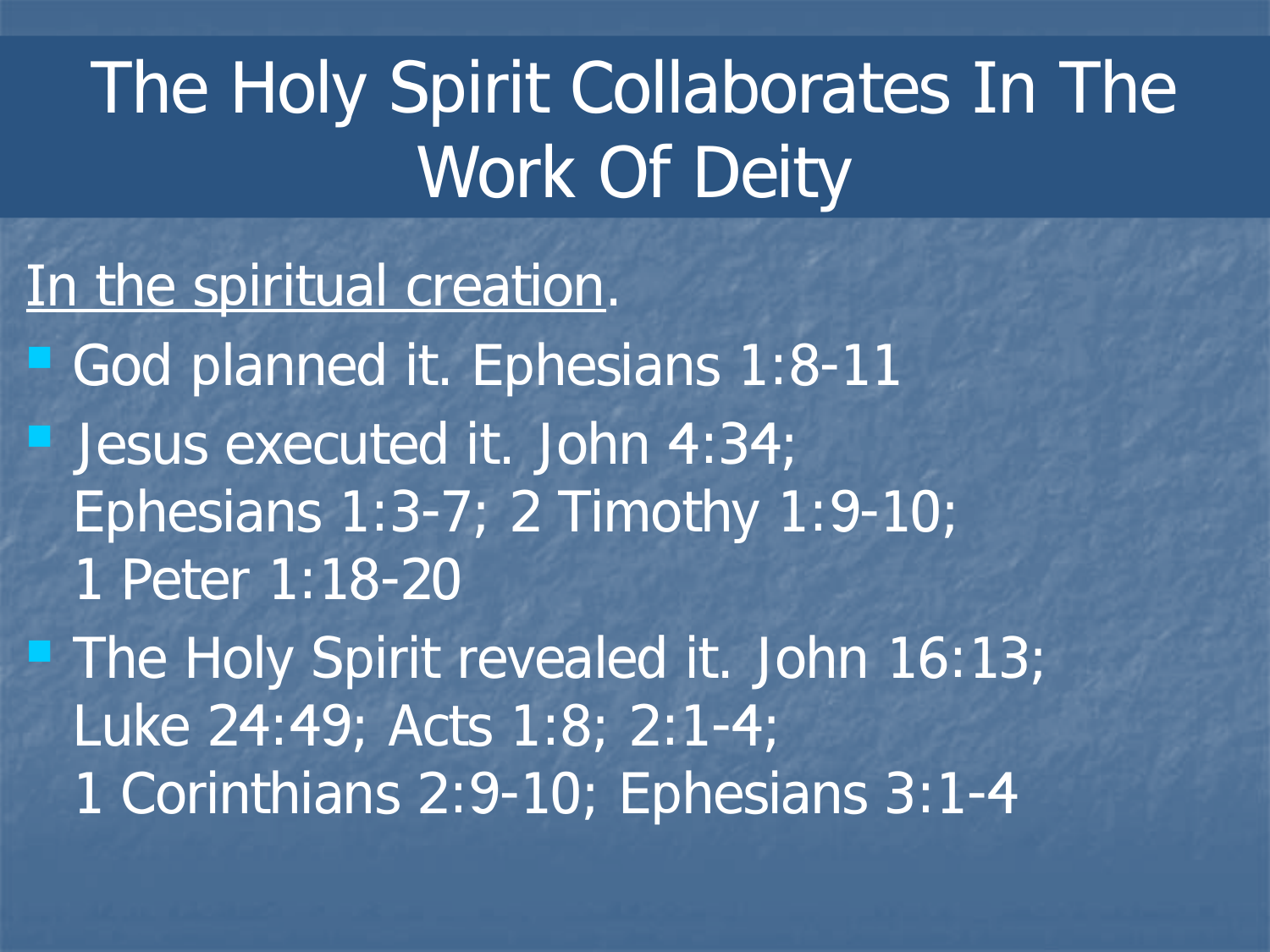

# The Holy Spirit Collaborates In The Work Of Deity
In the spiritual creation.
God planned it. Ephesians 1:8-11
Jesus executed it. John 4:34;
Ephesians 1:3-7; 2 Timothy 1:9-10;
1 Peter 1:18-20
The Holy Spirit revealed it. John 16:13;
Luke 24:49; Acts 1:8; 2:1-4;
1 Corinthians 2:9-10; Ephesians 3:1-4